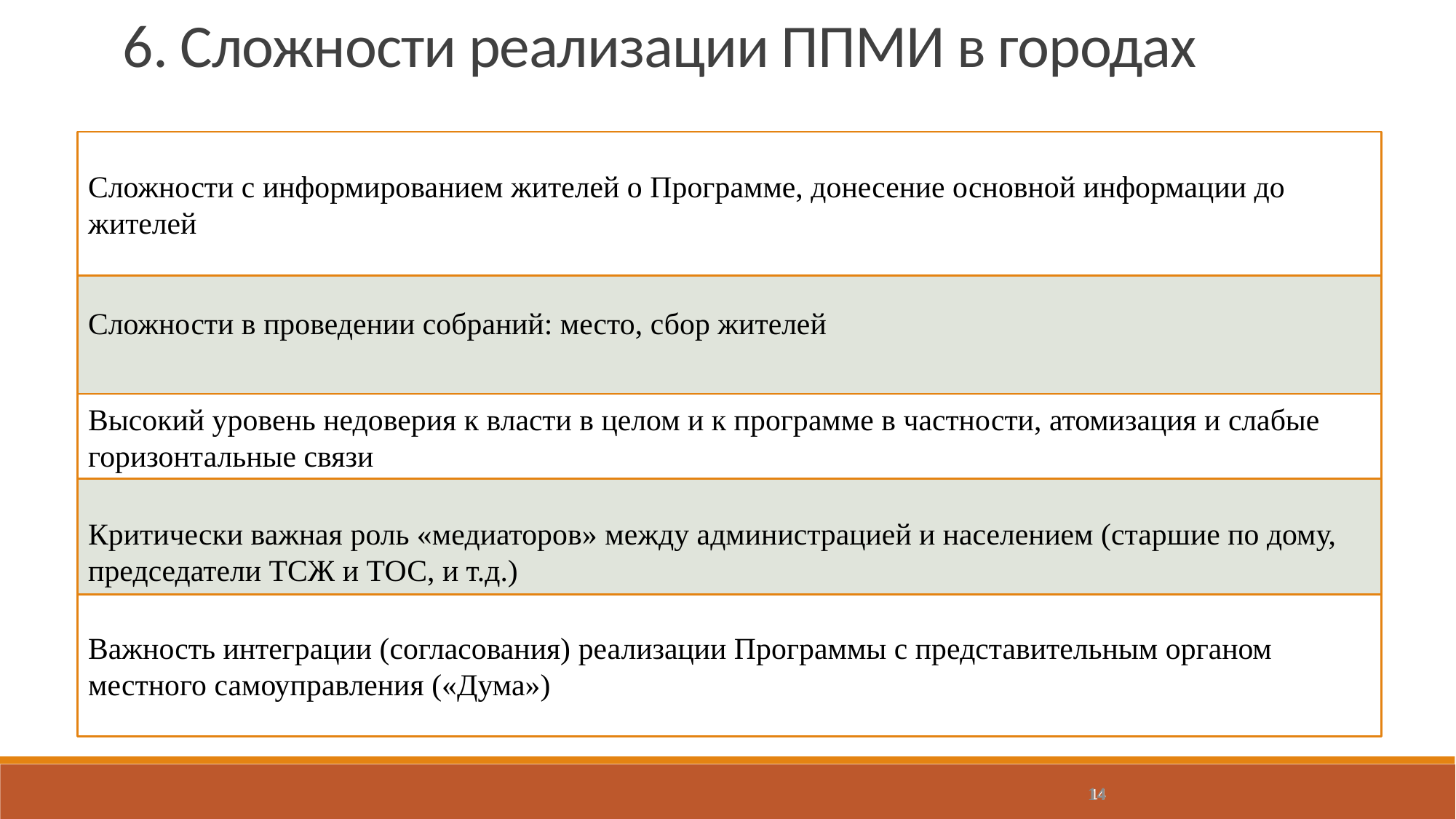

6. Сложности реализации ППМИ в городах
Сложности с информированием жителей о Программе, донесение основной информации до жителей
Сложности в проведении собраний: место, сбор жителей
Высокий уровень недоверия к власти в целом и к программе в частности, атомизация и слабые горизонтальные связи
Критически важная роль «медиаторов» между администрацией и населением (старшие по дому, председатели ТСЖ и ТОС, и т.д.)
Важность интеграции (согласования) реализации Программы с представительным органом местного самоуправления («Дума»)
14
14